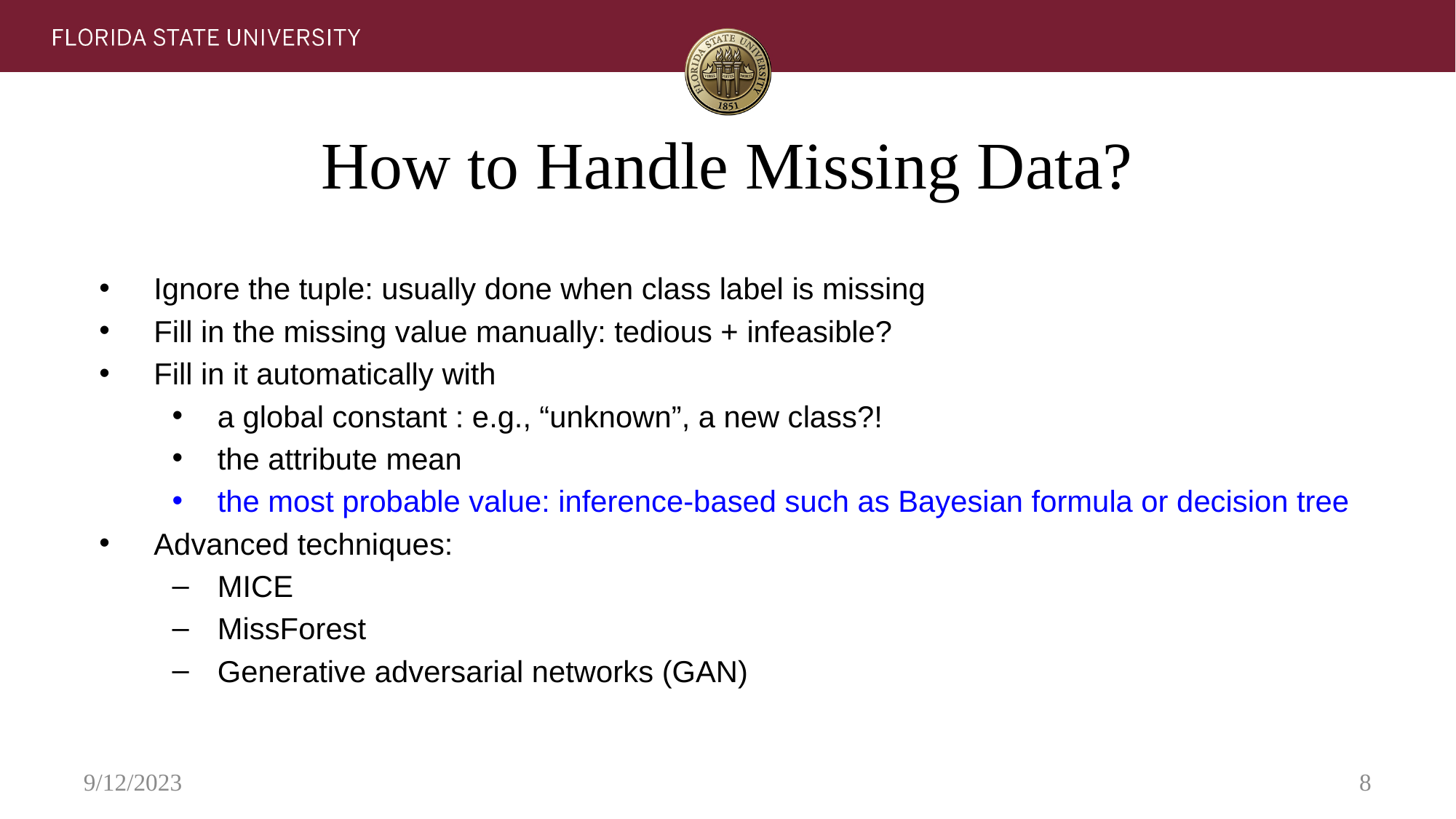

# How to Handle Missing Data?
Ignore the tuple: usually done when class label is missing
Fill in the missing value manually: tedious + infeasible?
Fill in it automatically with
a global constant : e.g., “unknown”, a new class?!
the attribute mean
the most probable value: inference-based such as Bayesian formula or decision tree
Advanced techniques:
MICE
MissForest
Generative adversarial networks (GAN)
9/12/2023
8